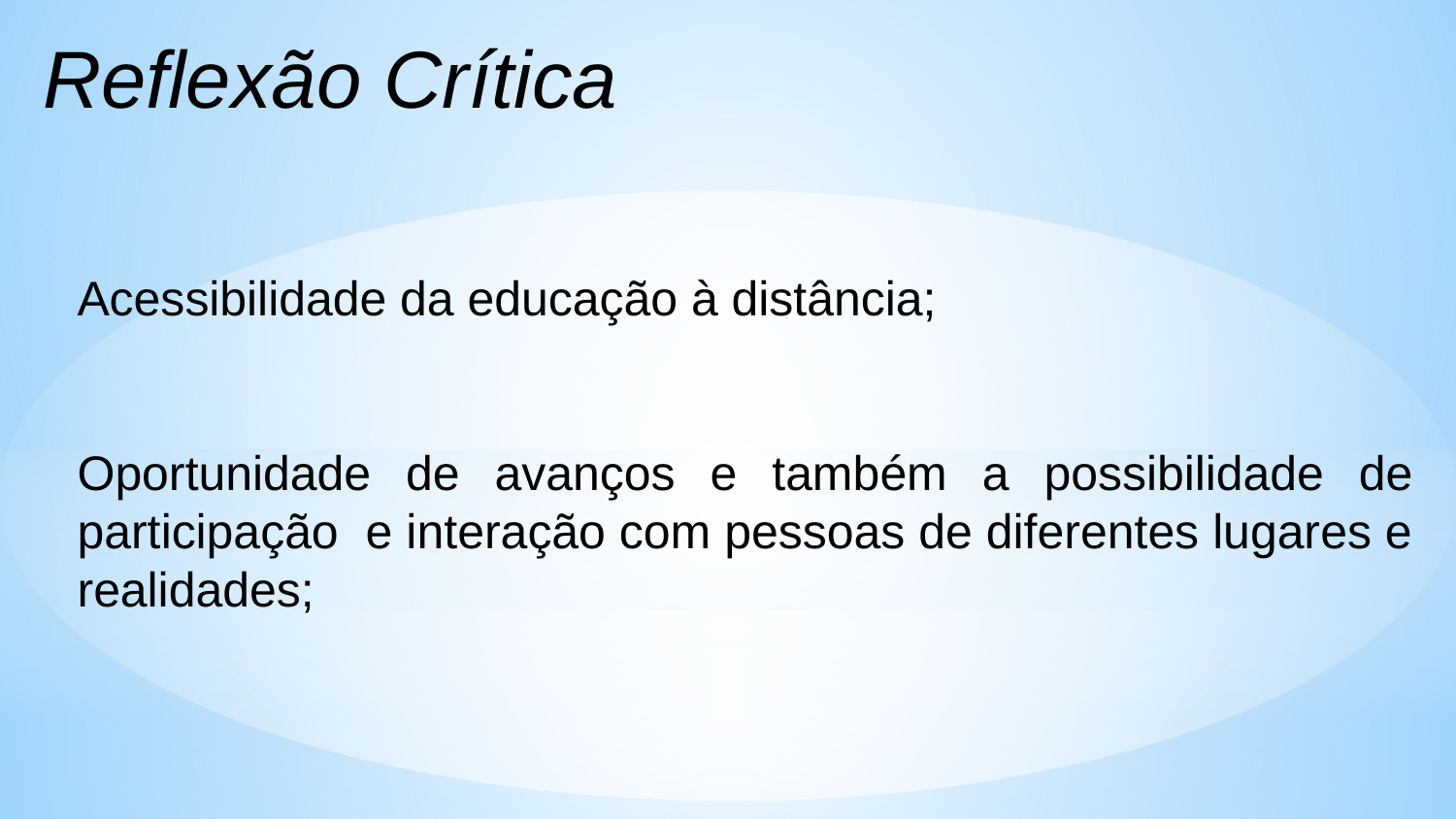

Reflexão Crítica
Acessibilidade da educação à distância;

Oportunidade de avanços e também a possibilidade de participação  e interação com pessoas de diferentes lugares e realidades;